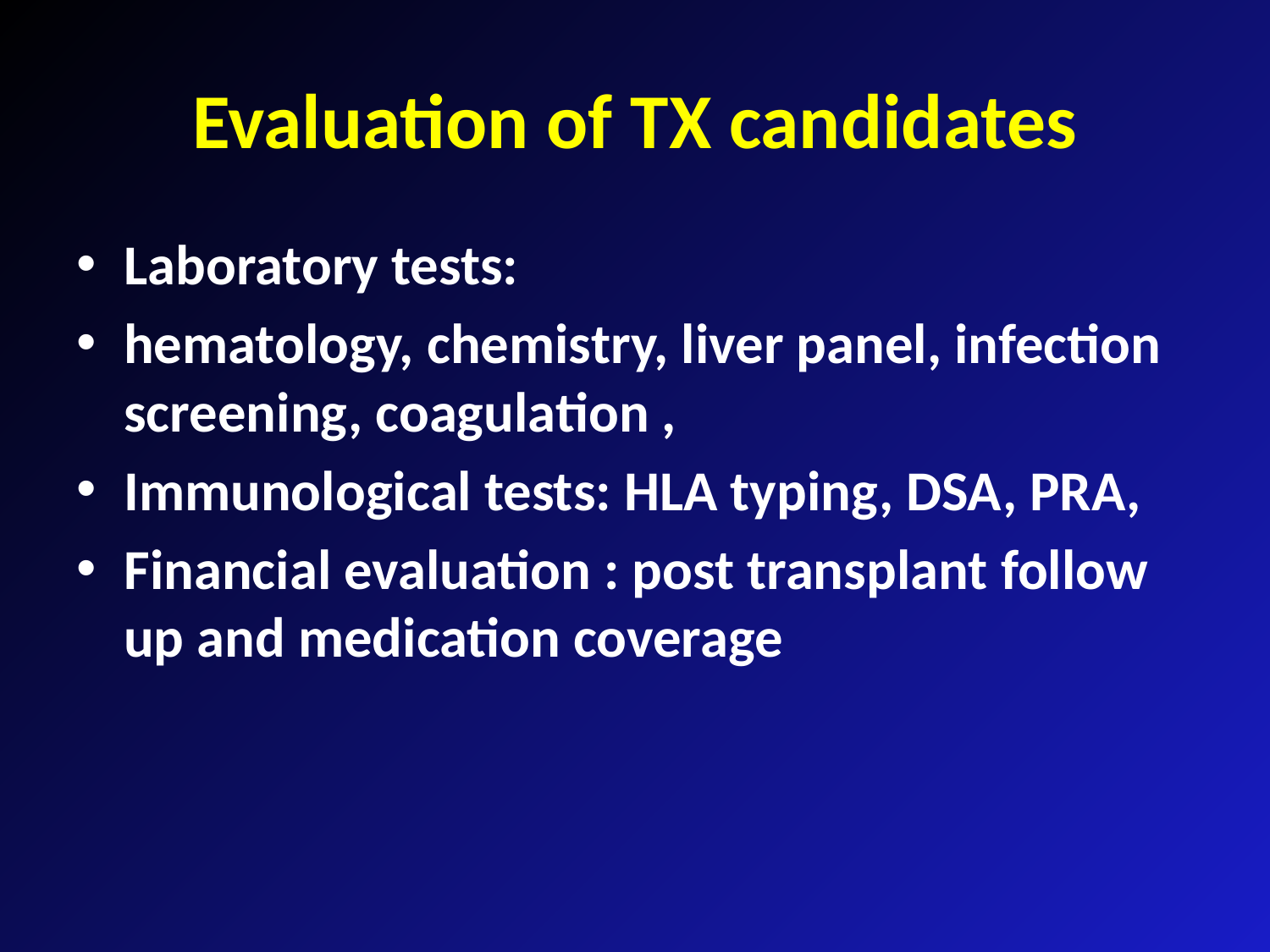

# Evaluation of TX candidates
Laboratory tests:
hematology, chemistry, liver panel, infection screening, coagulation ,
Immunological tests: HLA typing, DSA, PRA,
Financial evaluation : post transplant follow up and medication coverage